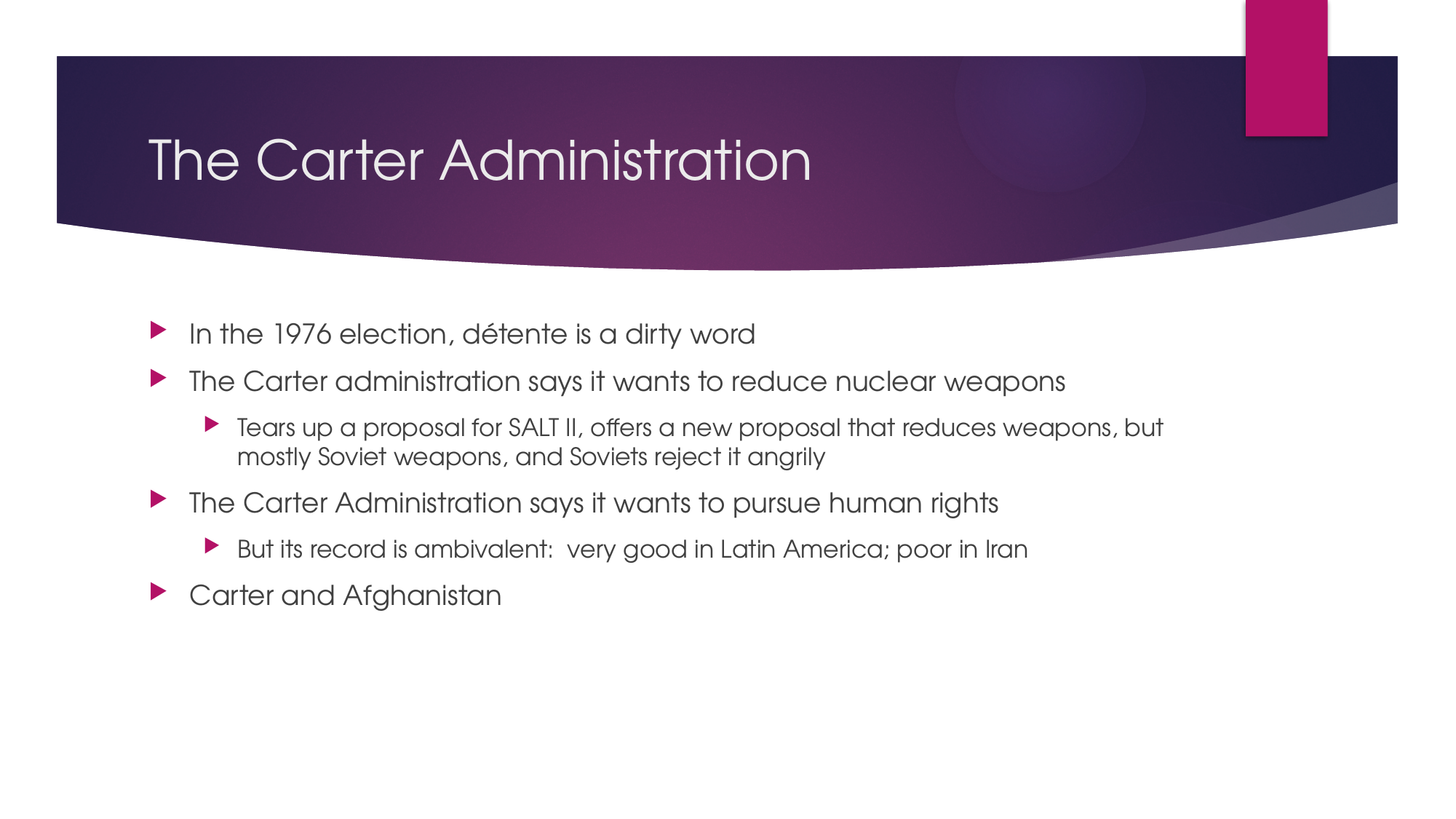

# The Carter Administration
In the 1976 election, détente is a dirty word
The Carter administration says it wants to reduce nuclear weapons
Tears up a proposal for SALT II, offers a new proposal that reduces weapons, but mostly Soviet weapons, and Soviets reject it angrily
The Carter Administration says it wants to pursue human rights
But its record is ambivalent:  very good in Latin America; poor in Iran
Carter and Afghanistan